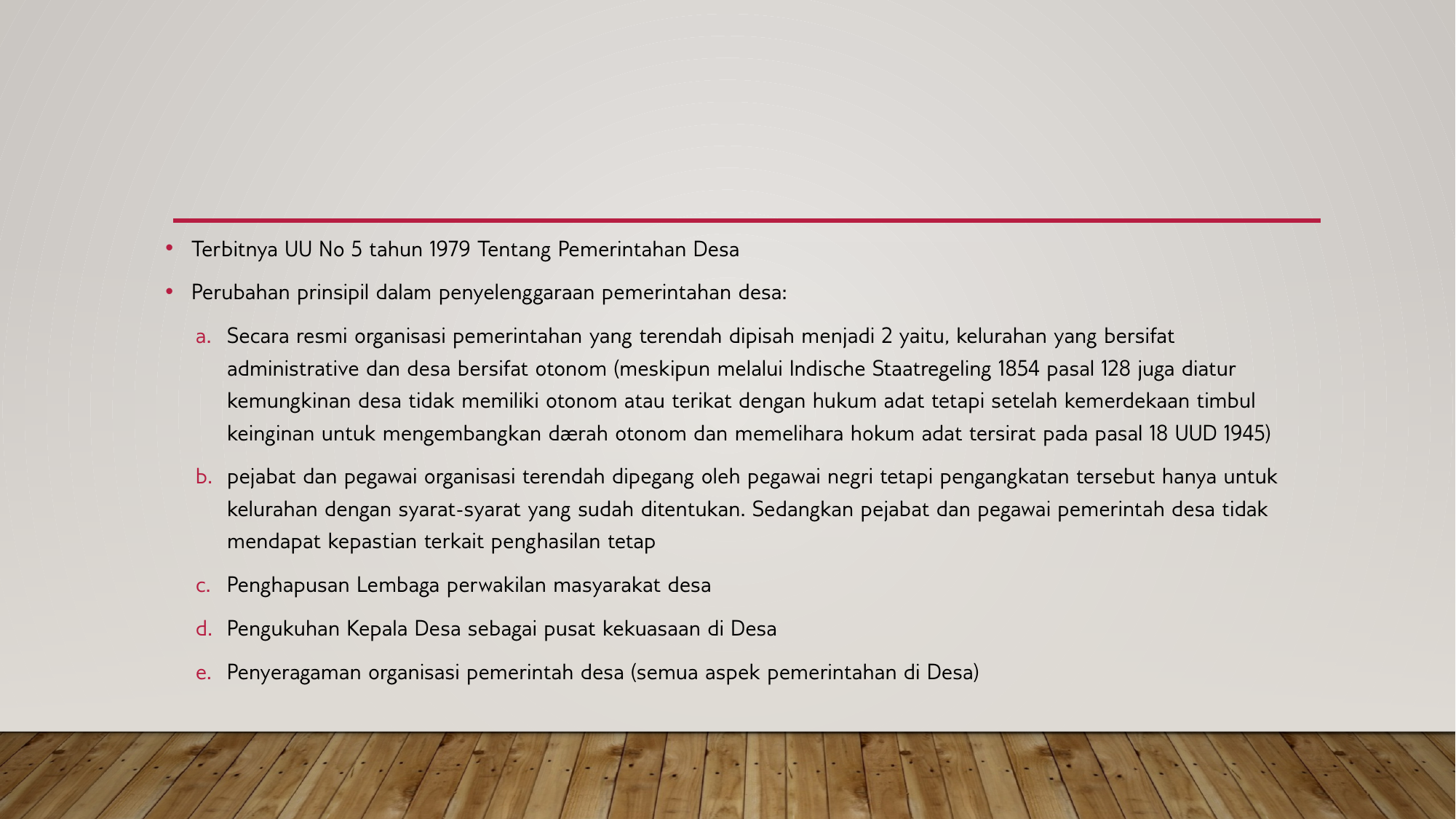

Terbitnya UU No 5 tahun 1979 Tentang Pemerintahan Desa
Perubahan prinsipil dalam penyelenggaraan pemerintahan desa:
Secara resmi organisasi pemerintahan yang terendah dipisah menjadi 2 yaitu, kelurahan yang bersifat administrative dan desa bersifat otonom (meskipun melalui Indische Staatregeling 1854 pasal 128 juga diatur kemungkinan desa tidak memiliki otonom atau terikat dengan hukum adat tetapi setelah kemerdekaan timbul keinginan untuk mengembangkan daerah otonom dan memelihara hokum adat tersirat pada pasal 18 UUD 1945)
pejabat dan pegawai organisasi terendah dipegang oleh pegawai negri tetapi pengangkatan tersebut hanya untuk kelurahan dengan syarat-syarat yang sudah ditentukan. Sedangkan pejabat dan pegawai pemerintah desa tidak mendapat kepastian terkait penghasilan tetap
Penghapusan Lembaga perwakilan masyarakat desa
Pengukuhan Kepala Desa sebagai pusat kekuasaan di Desa
Penyeragaman organisasi pemerintah desa (semua aspek pemerintahan di Desa)